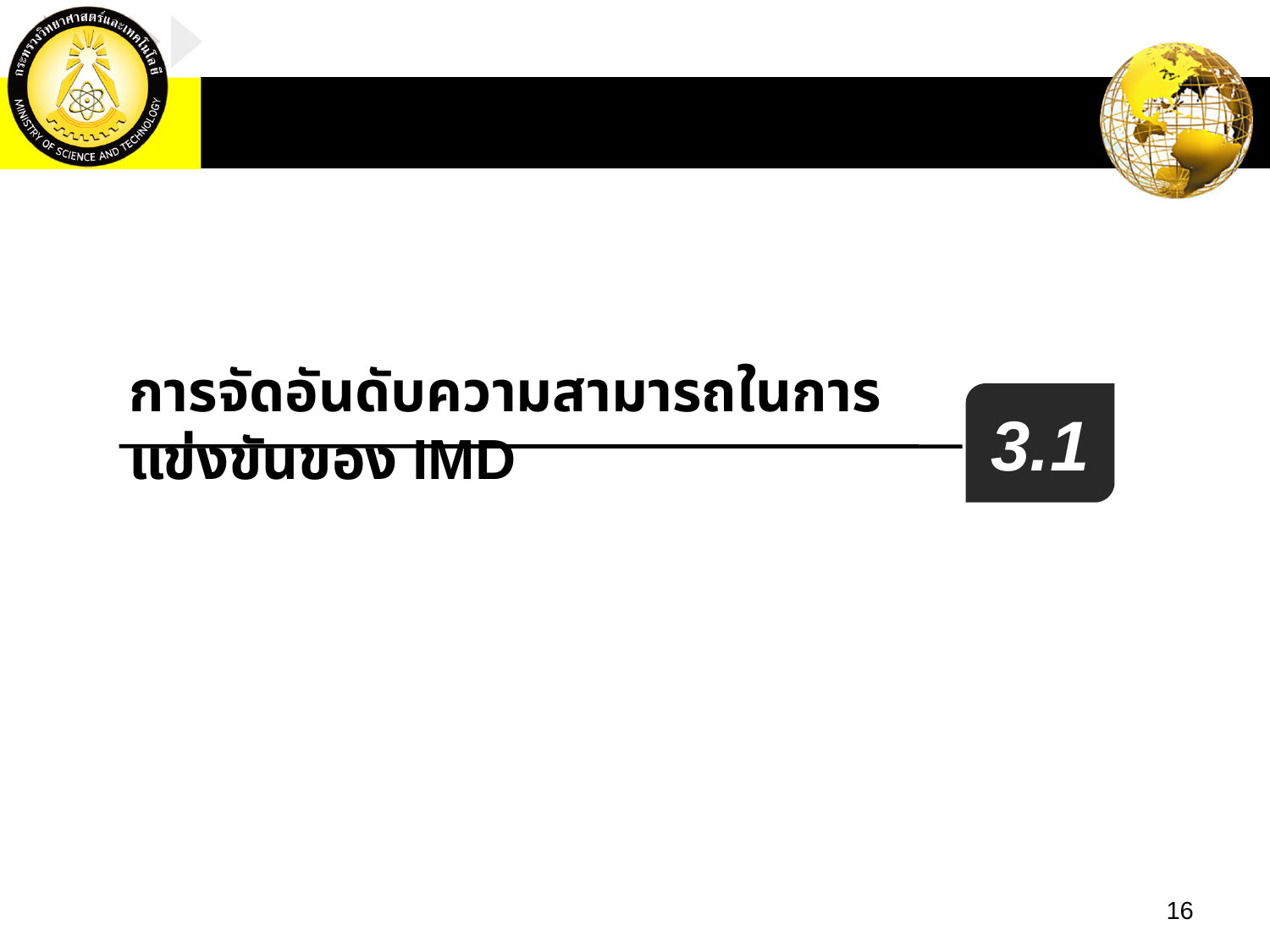

การจัดอันดับความสามารถในการแข่งขันของ IMD
3.1
16